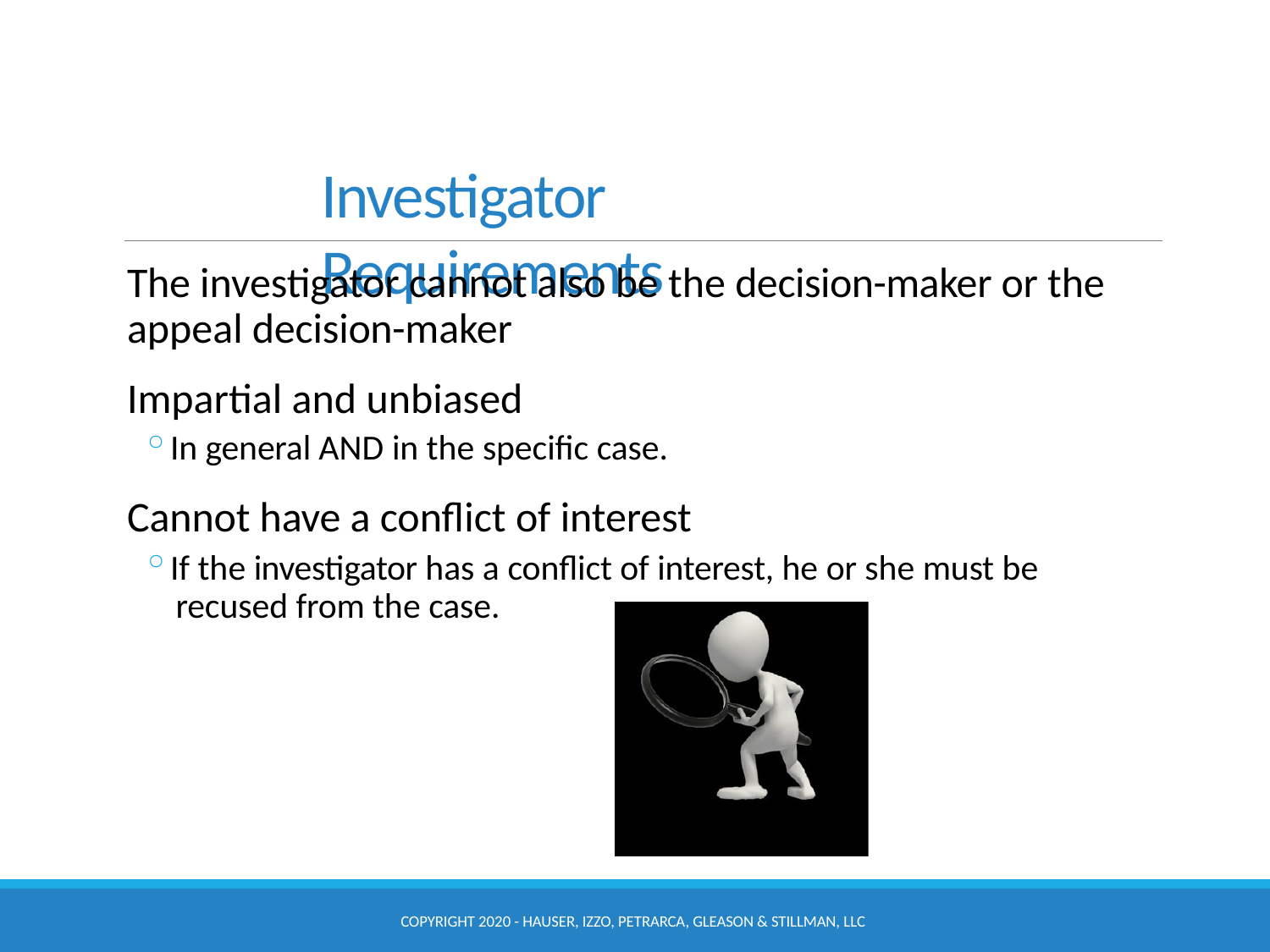

# Investigator Requirements

The investigator cannot also be the decision-maker or the  appeal decision-maker
Impartial and unbiased
In general AND in the specific case.
Cannot have a conflict of interest
If the investigator has a conflict of interest, he or she must be  recused from the case.

COPYRIGHT 2020 - HAUSER, IZZO, PETRARCA, GLEASON & STILLMAN, LLC